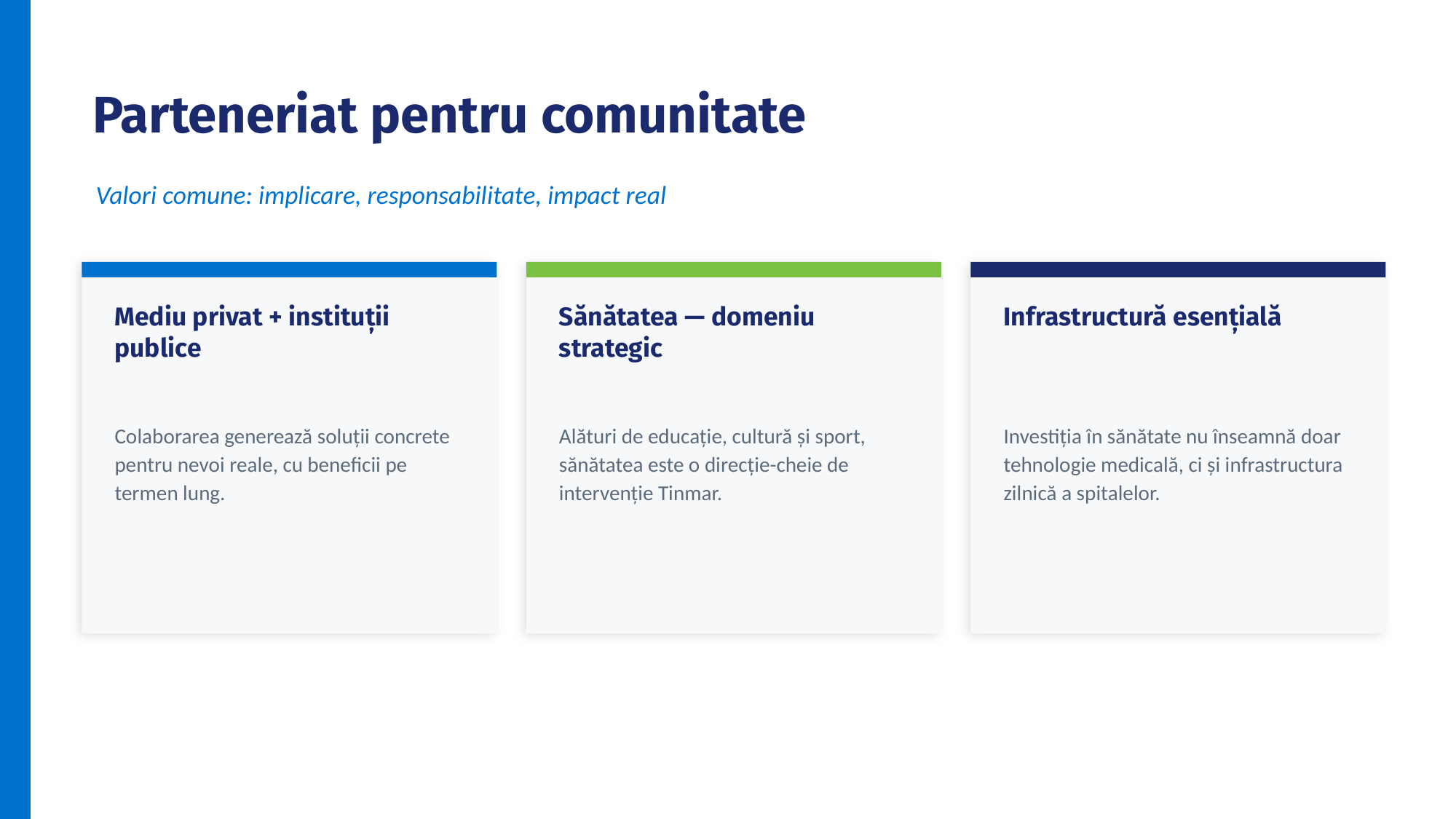

Parteneriat pentru comunitate
Valori comune: implicare, responsabilitate, impact real

Mediu privat + instituții publice
Sănătatea — domeniu strategic
Infrastructură esențială
Colaborarea generează soluții concrete pentru nevoi reale, cu beneficii pe termen lung.
Alături de educație, cultură și sport, sănătatea este o direcție-cheie de intervenție Tinmar.
Investiția în sănătate nu înseamnă doar tehnologie medicală, ci și infrastructura zilnică a spitalelor.